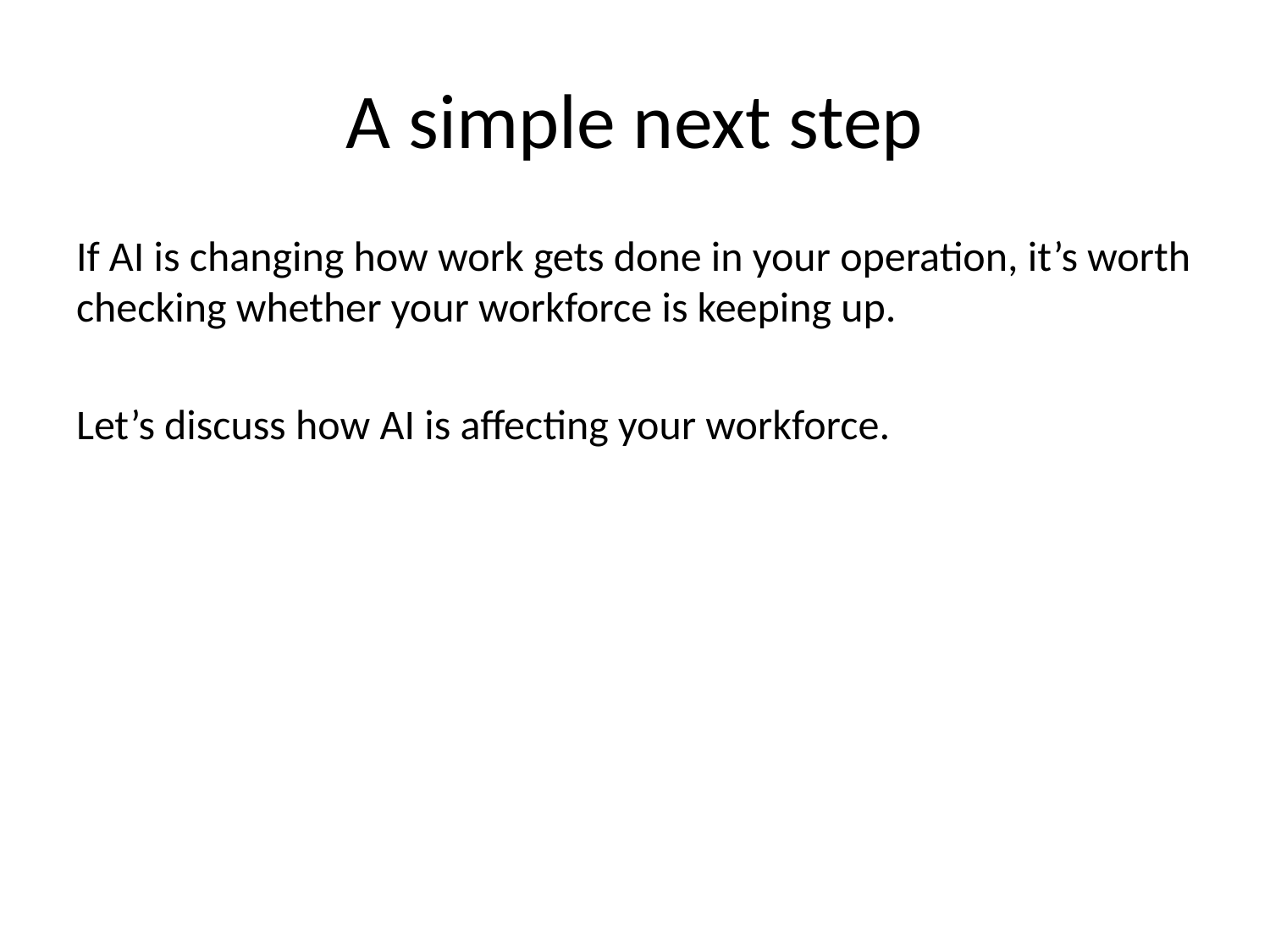

# A simple next step
If AI is changing how work gets done in your operation, it’s worth checking whether your workforce is keeping up.

Let’s discuss how AI is affecting your workforce.